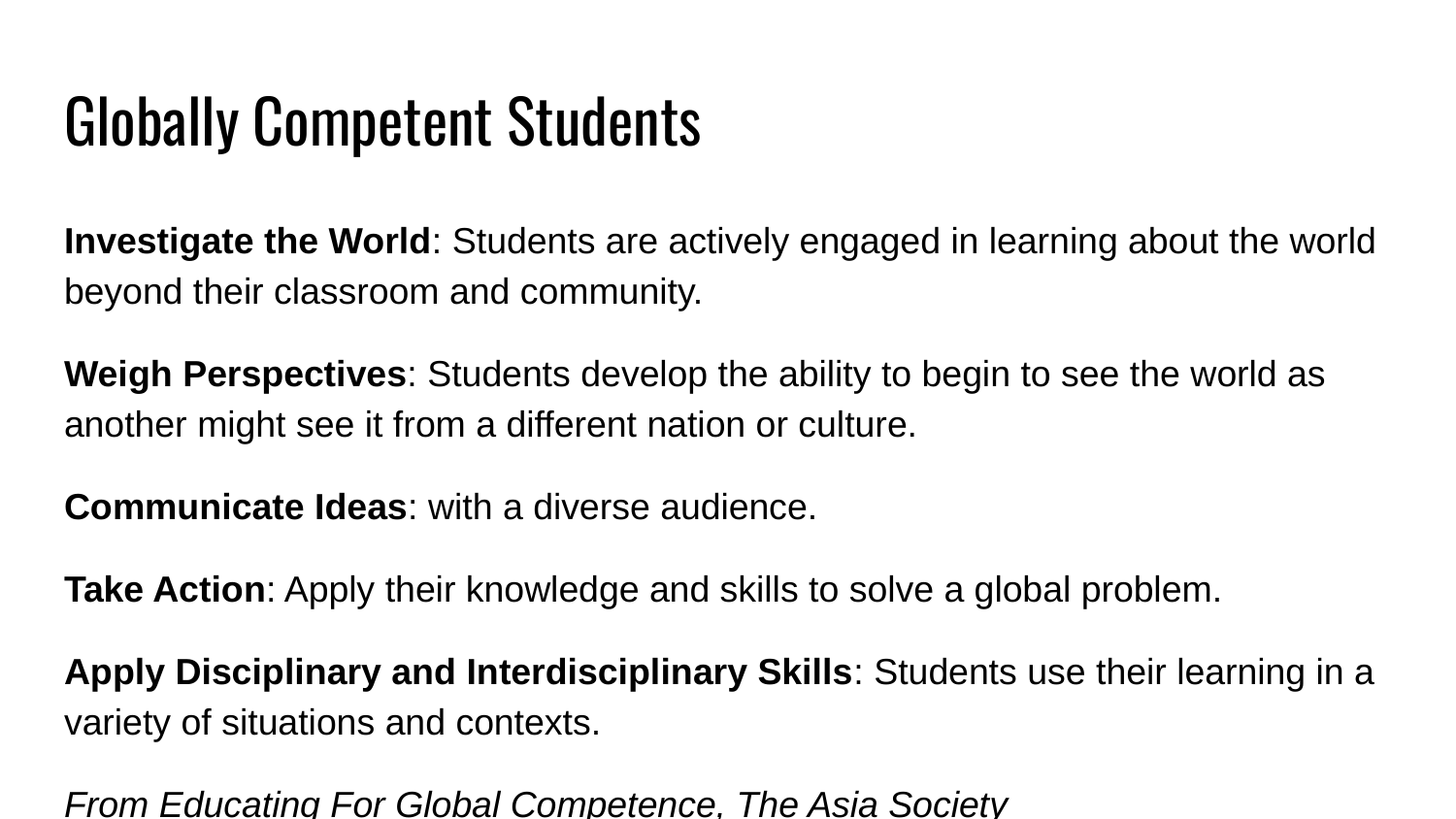

# Globally Competent Students
Investigate the World: Students are actively engaged in learning about the world beyond their classroom and community.
Weigh Perspectives: Students develop the ability to begin to see the world as another might see it from a different nation or culture.
Communicate Ideas: with a diverse audience.
Take Action: Apply their knowledge and skills to solve a global problem.
Apply Disciplinary and Interdisciplinary Skills: Students use their learning in a variety of situations and contexts.
From Educating For Global Competence, The Asia Society